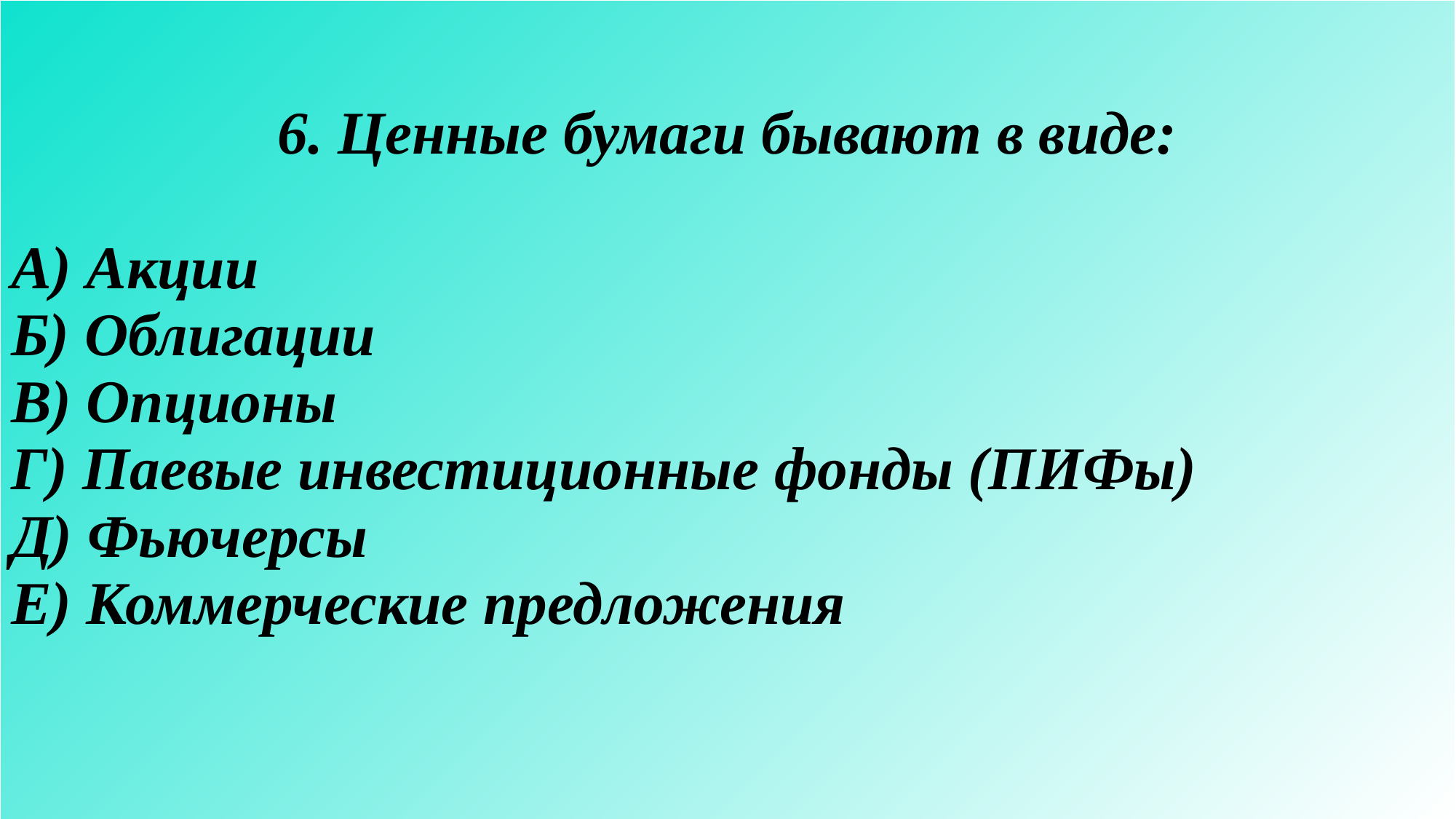

| 6. Ценные бумаги бывают в виде: А) Акции Б) Облигации В) Опционы Г) Паевые инвестиционные фонды (ПИФы) Д) Фьючерсы Е) Коммерческие предложения |
| --- |